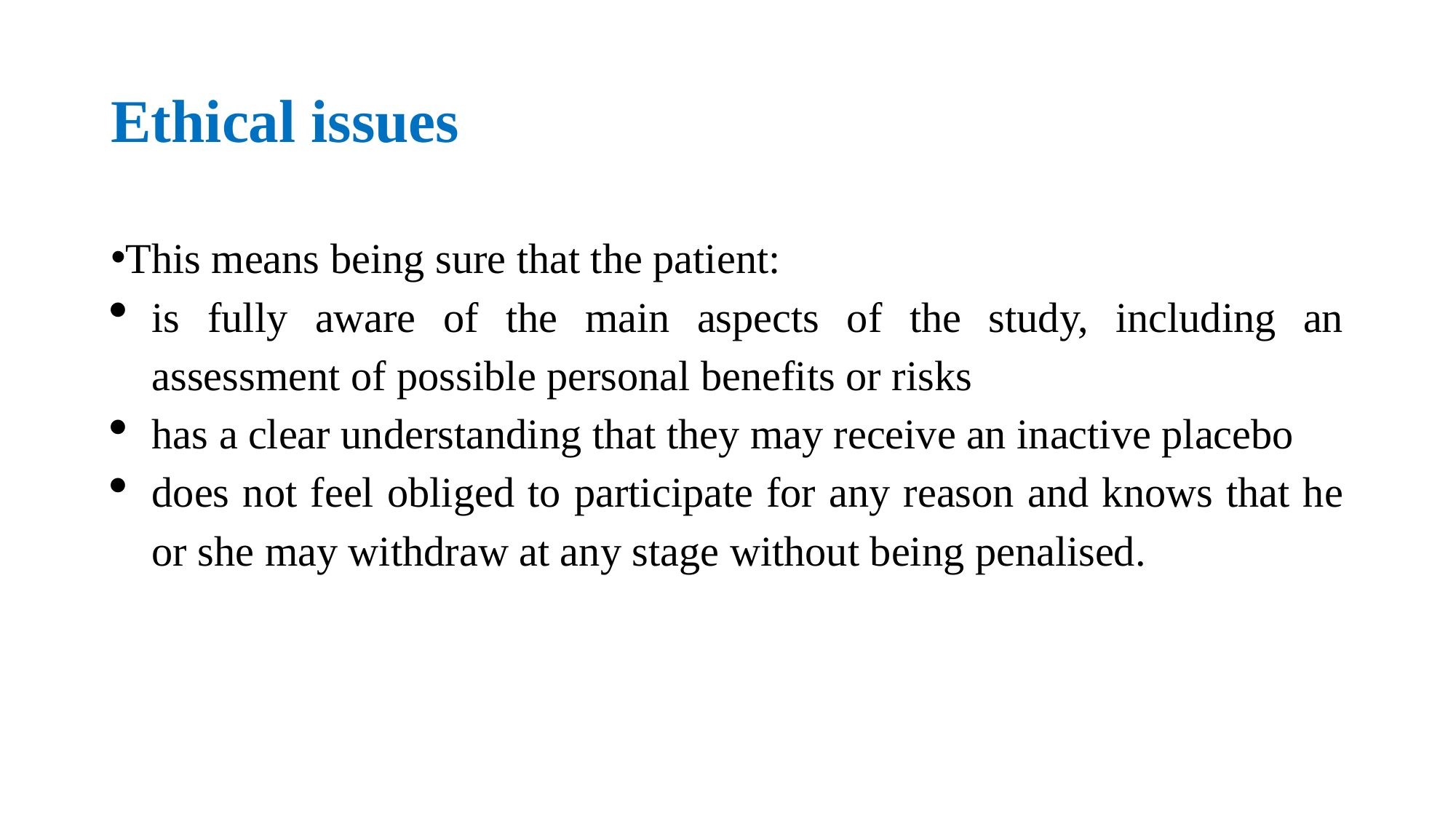

# Ethical issues
This means being sure that the patient:
is fully aware of the main aspects of the study, including an assessment of possible personal benefits or risks
has a clear understanding that they may receive an inactive placebo
does not feel obliged to participate for any reason and knows that he or she may withdraw at any stage without being penalised.